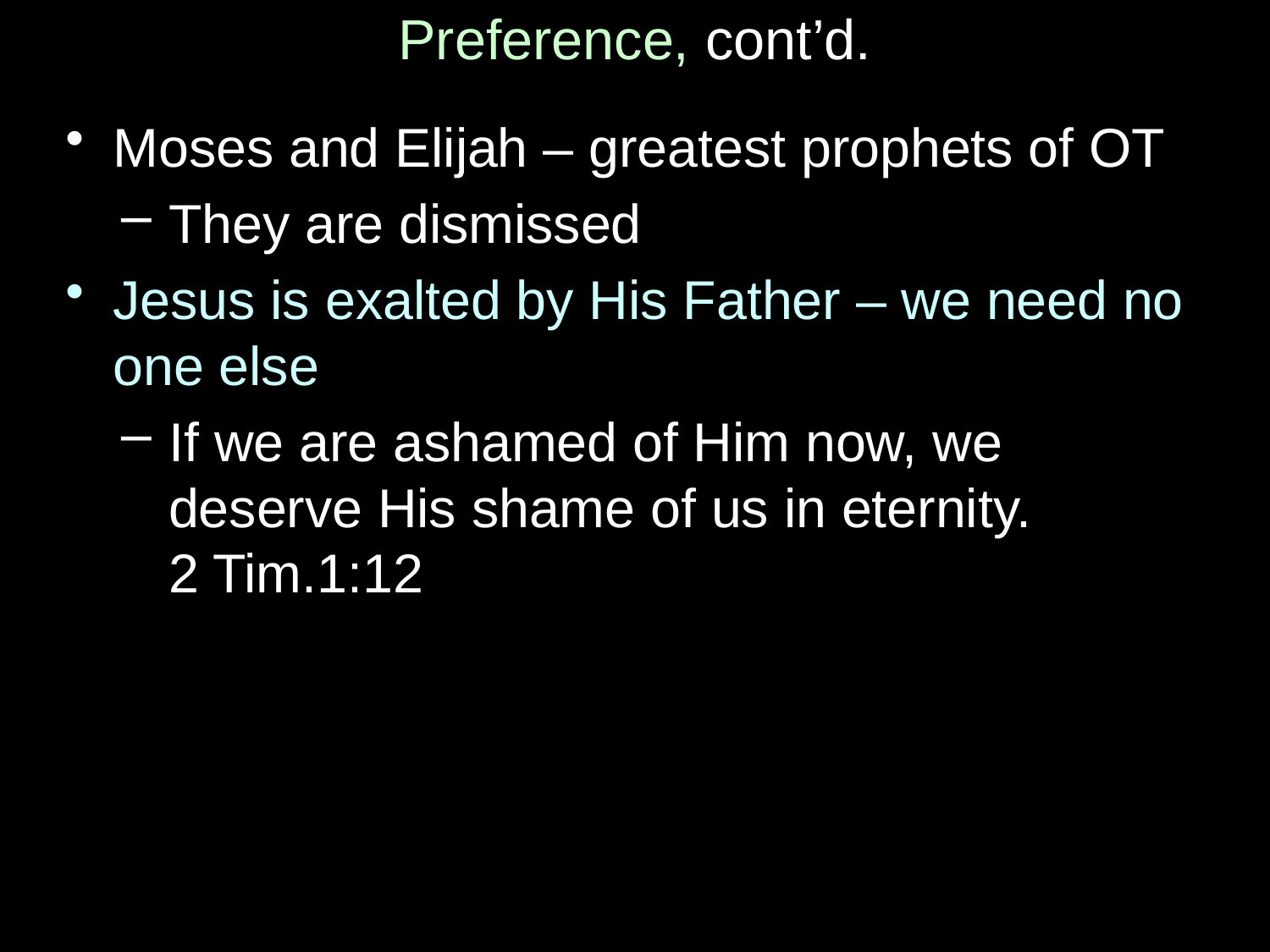

# Preference, cont’d.
Moses and Elijah – greatest prophets of OT
They are dismissed
Jesus is exalted by His Father – we need no one else
If we are ashamed of Him now, we deserve His shame of us in eternity.
2 Tim.1:12